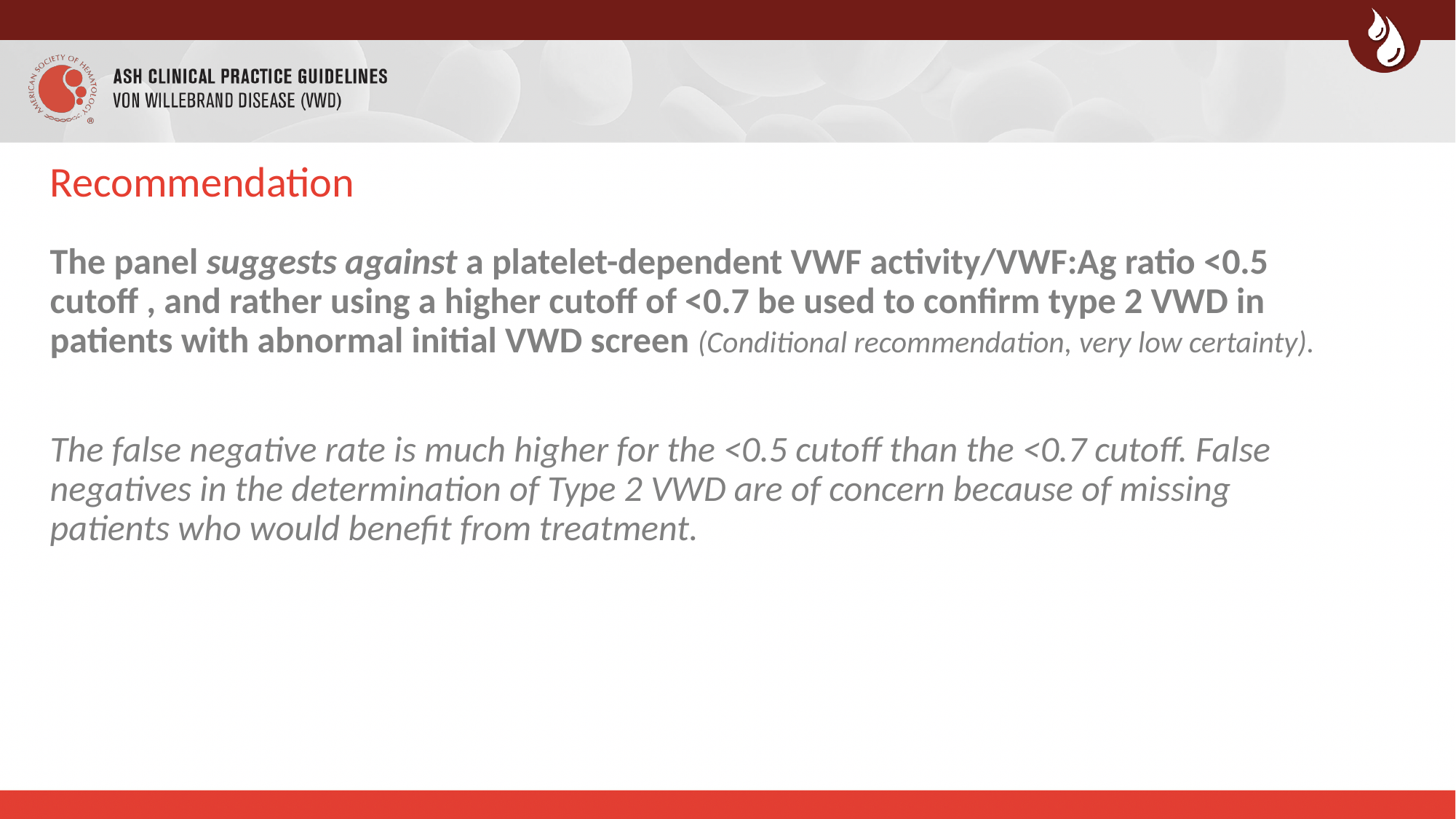

# Recommendation
The panel suggests against a platelet-dependent VWF activity/VWF:Ag ratio <0.5 cutoff , and rather using a higher cutoff of <0.7 be used to confirm type 2 VWD in patients with abnormal initial VWD screen (Conditional recommendation, very low certainty).

The false negative rate is much higher for the <0.5 cutoff than the <0.7 cutoff. False negatives in the determination of Type 2 VWD are of concern because of missing patients who would benefit from treatment.